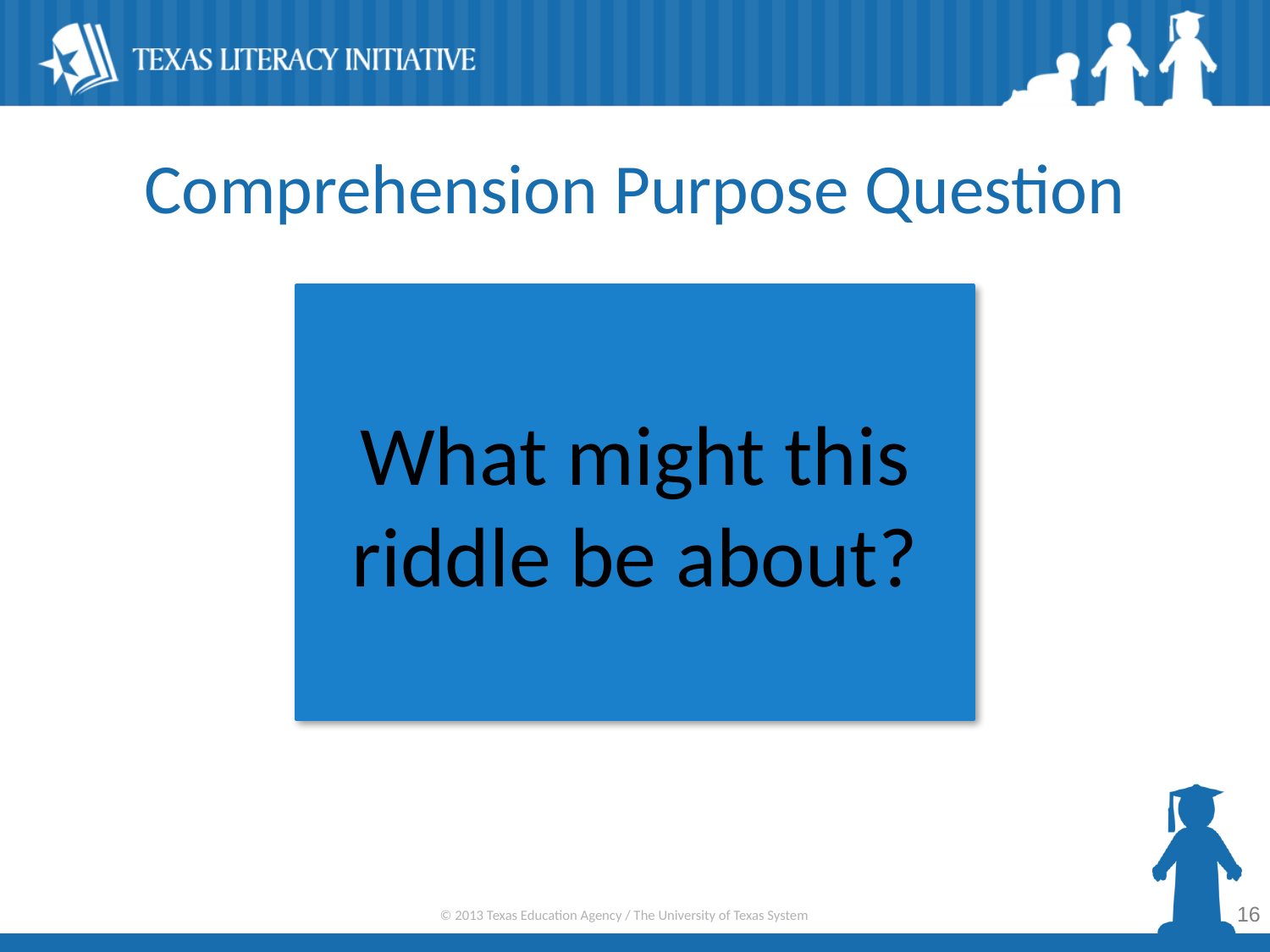

Comprehension Purpose Question
What might this riddle be about?
16
© 2013 Texas Education Agency / The University of Texas System